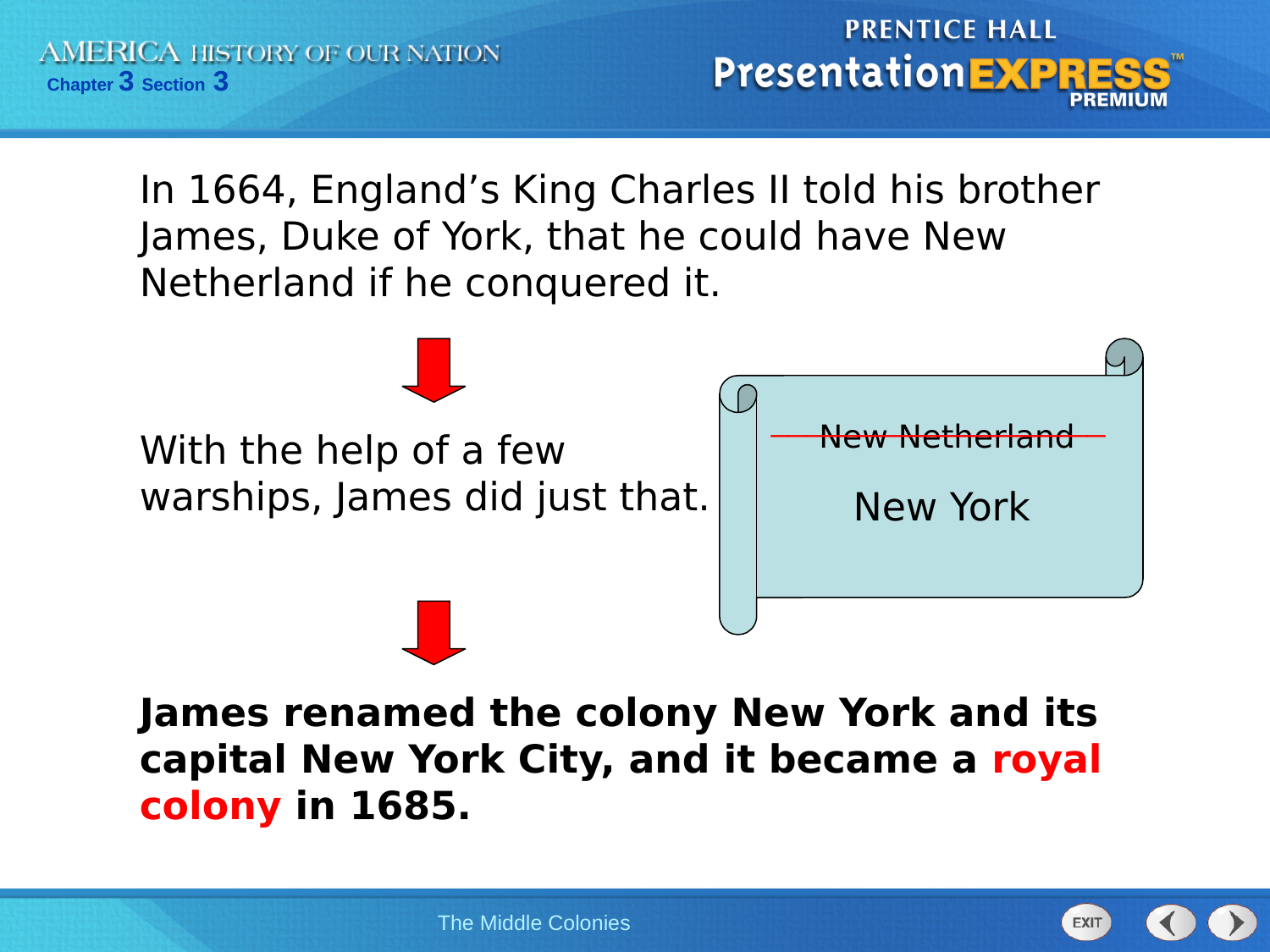

In 1664, England’s King Charles II told his brother James, Duke of York, that he could have New Netherland if he conquered it.

  ___________________
New Netherland
With the help of a few warships, James did just that.
New York

James renamed the colony New York and its capital New York City, and it became a royal colony in 1685.